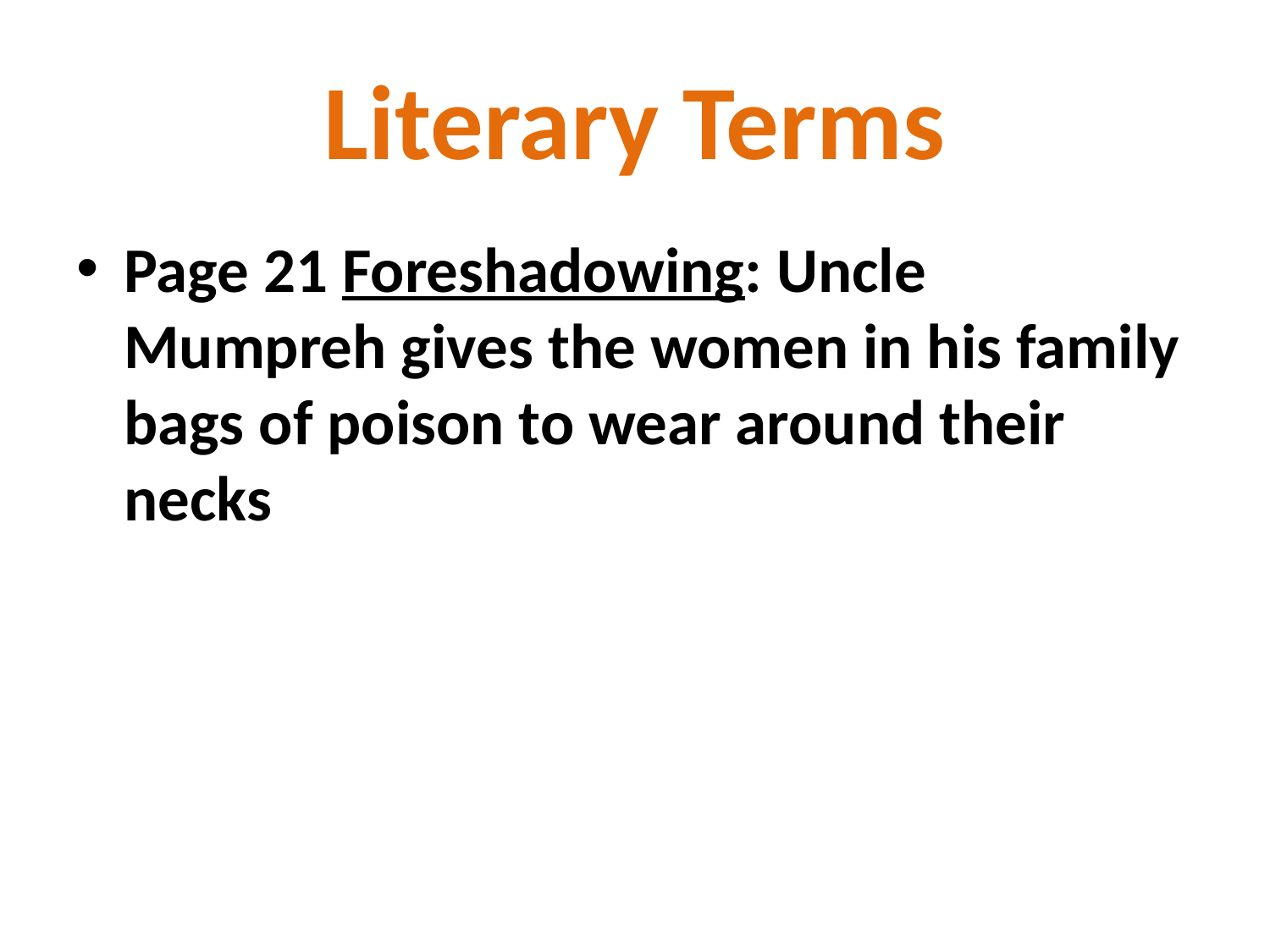

# Literary Terms
Page 21 Foreshadowing: Uncle Mumpreh gives the women in his family bags of poison to wear around their necks